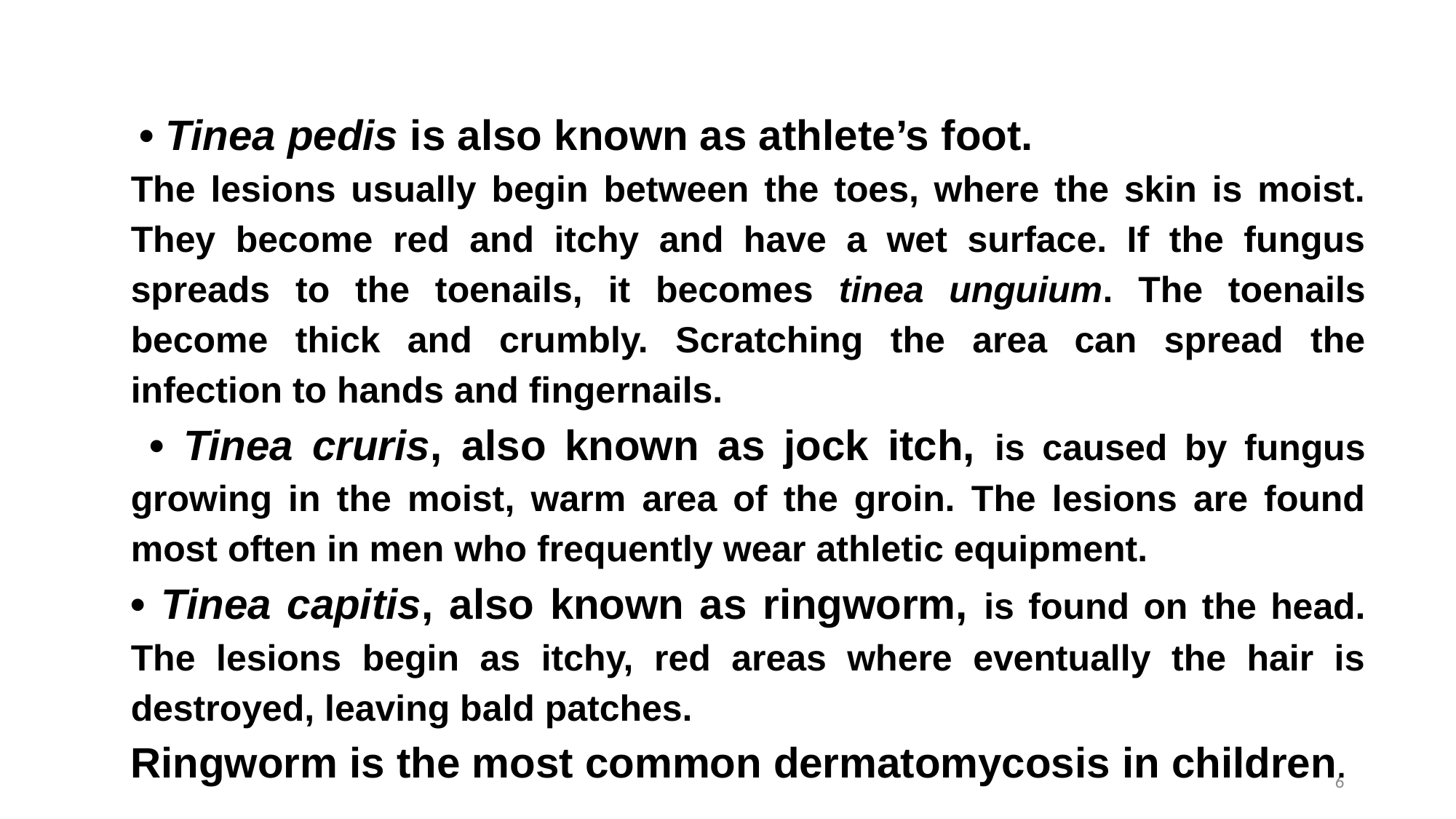

• Tinea pedis is also known as athlete’s foot.
The lesions usually begin between the toes, where the skin is moist. They become red and itchy and have a wet surface. If the fungus spreads to the toenails, it becomes tinea unguium. The toenails become thick and crumbly. Scratching the area can spread the infection to hands and fingernails.
 • Tinea cruris, also known as jock itch, is caused by fungus growing in the moist, warm area of the groin. The lesions are found most often in men who frequently wear athletic equipment.
• Tinea capitis, also known as ringworm, is found on the head. The lesions begin as itchy, red areas where eventually the hair is destroyed, leaving bald patches.
Ringworm is the most common dermatomycosis in children.
6